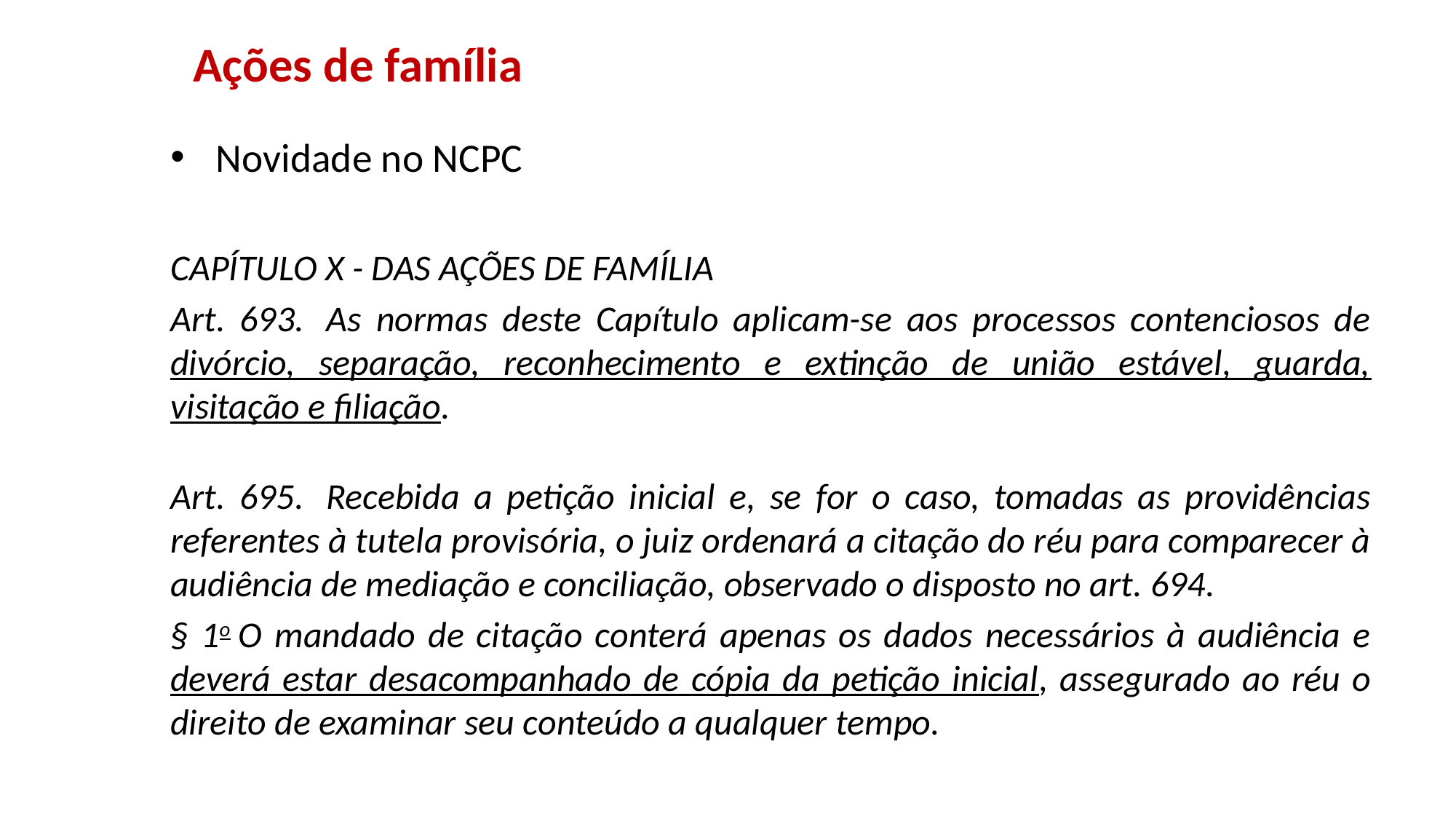

# Ações de família
Novidade no NCPC

CAPÍTULO X - DAS AÇÕES DE FAMÍLIA
Art. 693.  As normas deste Capítulo aplicam-se aos processos contenciosos de divórcio, separação, reconhecimento e extinção de união estável, guarda, visitação e filiação.

Art. 695.  Recebida a petição inicial e, se for o caso, tomadas as providências referentes à tutela provisória, o juiz ordenará a citação do réu para comparecer à audiência de mediação e conciliação, observado o disposto no art. 694.
§ 1o O mandado de citação conterá apenas os dados necessários à audiência e deverá estar desacompanhado de cópia da petição inicial, assegurado ao réu o direito de examinar seu conteúdo a qualquer tempo.